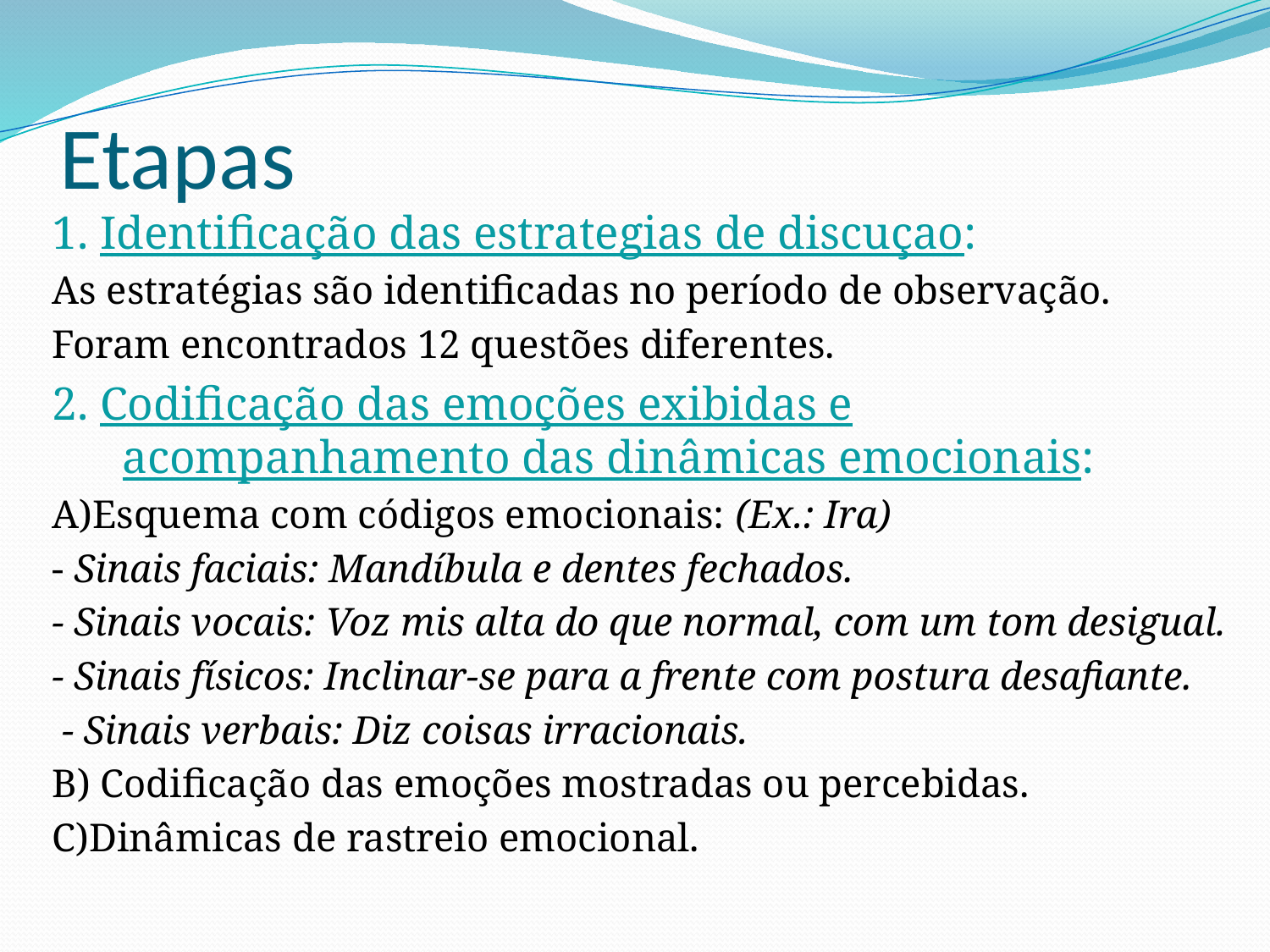

# Etapas
1. Identificação das estrategias de discuçao:
As estratégias são identificadas no período de observação.
Foram encontrados 12 questões diferentes.
2. Codificação das emoções exibidas e acompanhamento das dinâmicas emocionais:
A)Esquema com códigos emocionais: (Ex.: Ira)
- Sinais faciais: Mandíbula e dentes fechados.
- Sinais vocais: Voz mis alta do que normal, com um tom desigual.
- Sinais físicos: Inclinar-se para a frente com postura desafiante.
 - Sinais verbais: Diz coisas irracionais.
B) Codificação das emoções mostradas ou percebidas.
C)Dinâmicas de rastreio emocional.